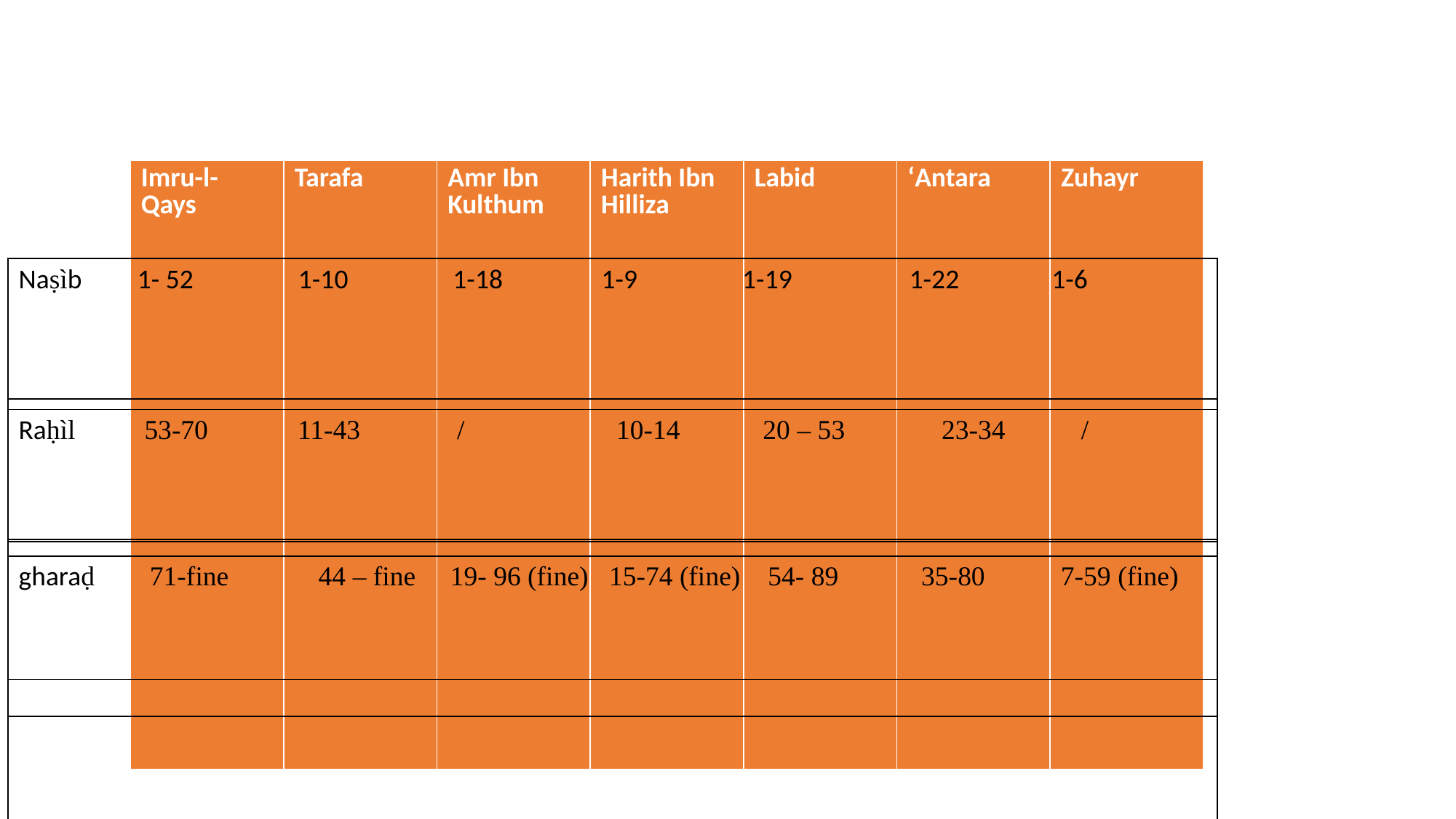

| Imru-l-Qays | Tarafa | Amr Ibn Kulthum | Harith Ibn Hilliza | Labid | ‘Antara | Zuhayr |
| --- | --- | --- | --- | --- | --- | --- |
| Naṣìb 1- 52 1-10 1-18 1-9 1-19 1-22 1-6 |
| --- |
|  |
|  |
|  |
|  |
| Raḥìl 53-70 11-43 / 10-14 20 – 53 23-34 / |
| --- |
| gharaḍ 71-fine 44 – fine 19- 96 (fine) 15-74 (fine) 54- 89 35-80 7-59 (fine) |
| --- |